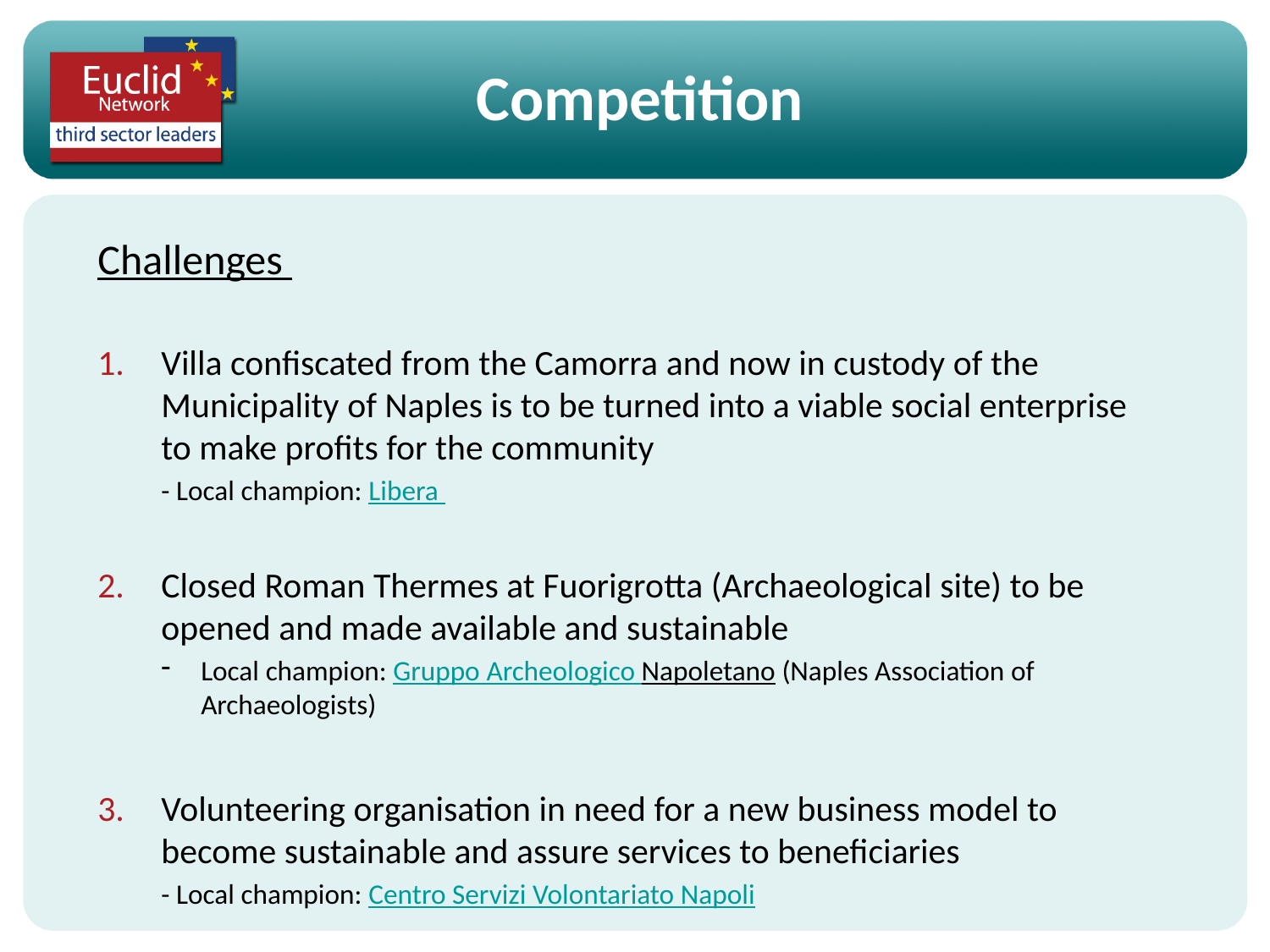

Competition
Challenges

Villa confiscated from the Camorra and now in custody of the Municipality of Naples is to be turned into a viable social enterprise to make profits for the community
- Local champion: Libera

Closed Roman Thermes at Fuorigrotta (Archaeological site) to be opened and made available and sustainable
Local champion: Gruppo Archeologico Napoletano (Naples Association of Archaeologists)

Volunteering organisation in need for a new business model to become sustainable and assure services to beneficiaries
- Local champion: Centro Servizi Volontariato Napoli